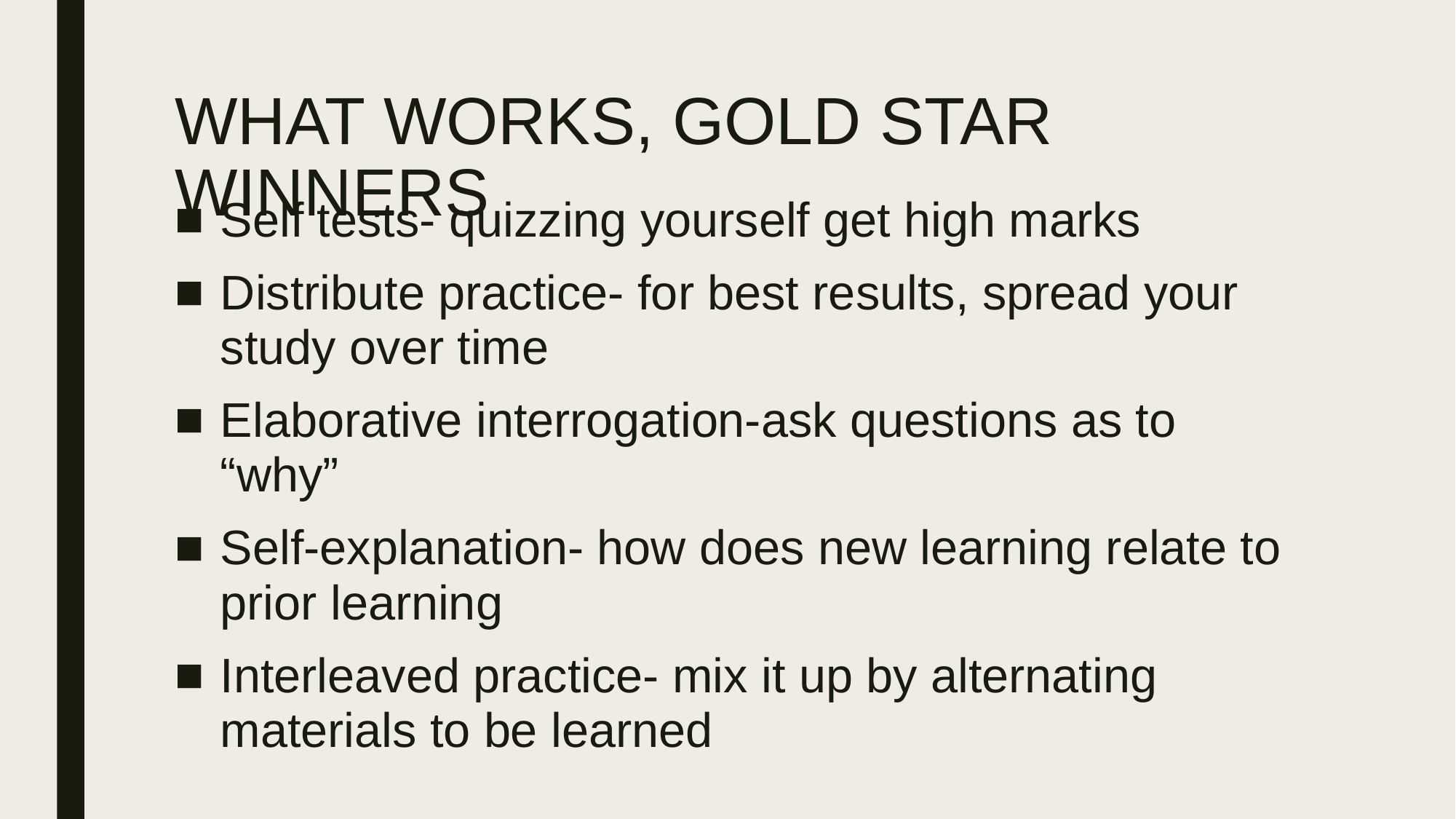

# WHAT WORKS, GOLD STAR WINNERS
Self tests- quizzing yourself get high marks
Distribute practice- for best results, spread your study over time
Elaborative interrogation-ask questions as to “why”
Self-explanation- how does new learning relate to prior learning
Interleaved practice- mix it up by alternating materials to be learned